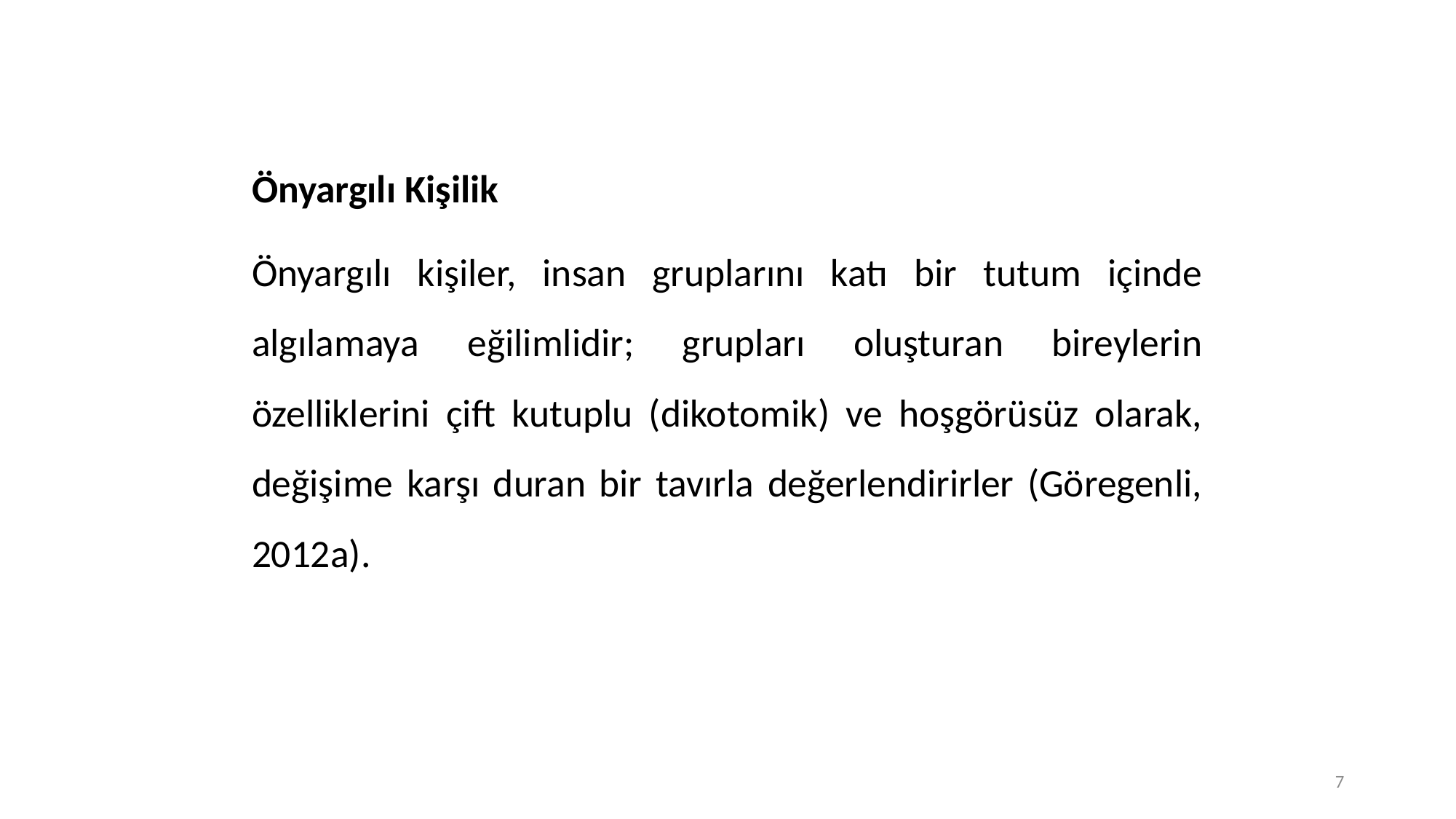

Önyargılı Kişilik
Önyargılı kişiler, insan gruplarını katı bir tutum içinde algılamaya eğilimlidir; grupları oluşturan bireylerin özelliklerini çift kutuplu (dikotomik) ve hoşgörüsüz olarak, değişime karşı duran bir tavırla değerlendirirler (Göregenli, 2012a).
7